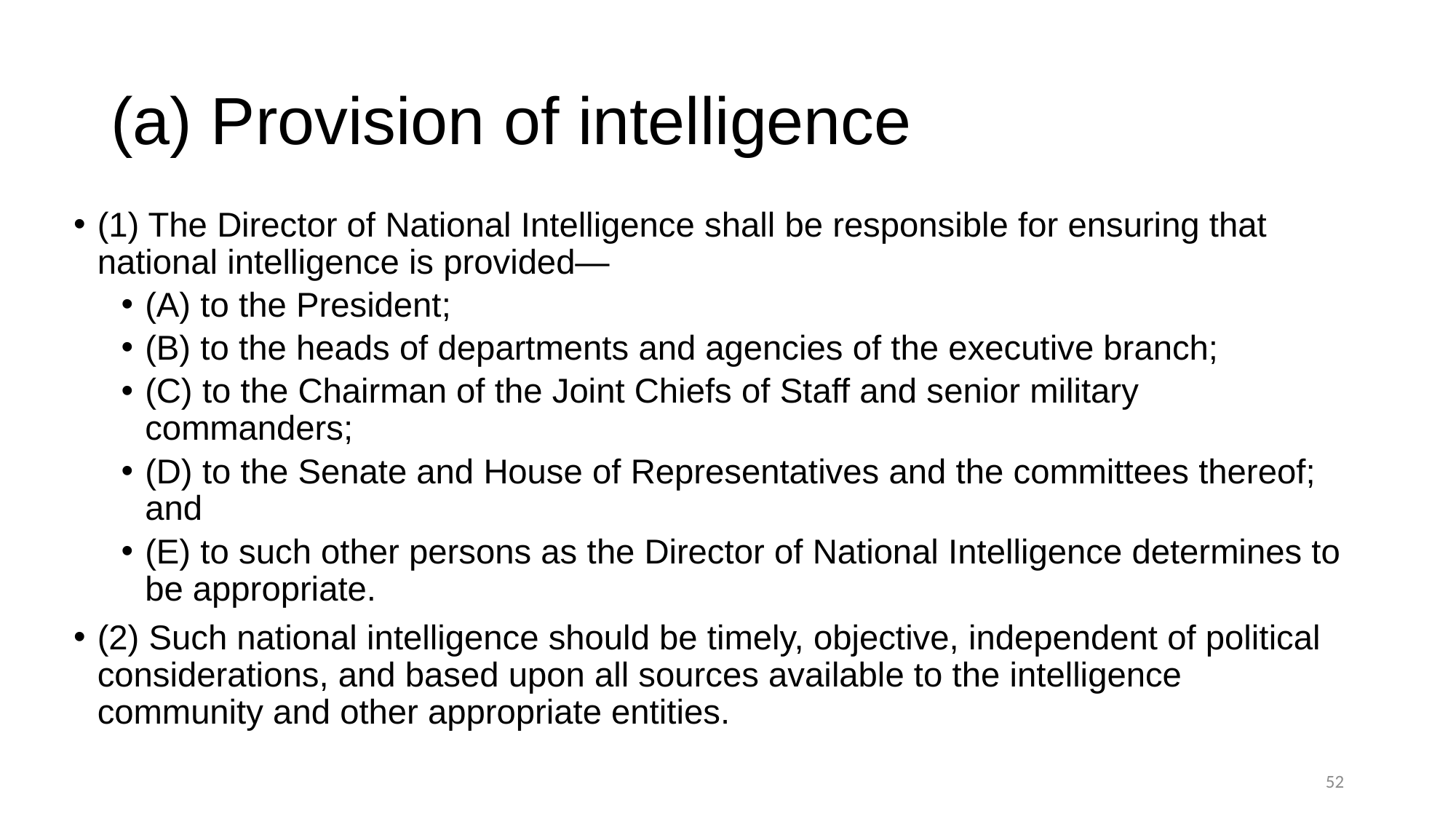

# (a) Provision of intelligence
(1) The Director of National Intelligence shall be responsible for ensuring that national intelligence is provided—
(A) to the President;
(B) to the heads of departments and agencies of the executive branch;
(C) to the Chairman of the Joint Chiefs of Staff and senior military commanders;
(D) to the Senate and House of Representatives and the committees thereof; and
(E) to such other persons as the Director of National Intelligence determines to be appropriate.
(2) Such national intelligence should be timely, objective, independent of political considerations, and based upon all sources available to the intelligence community and other appropriate entities.
52